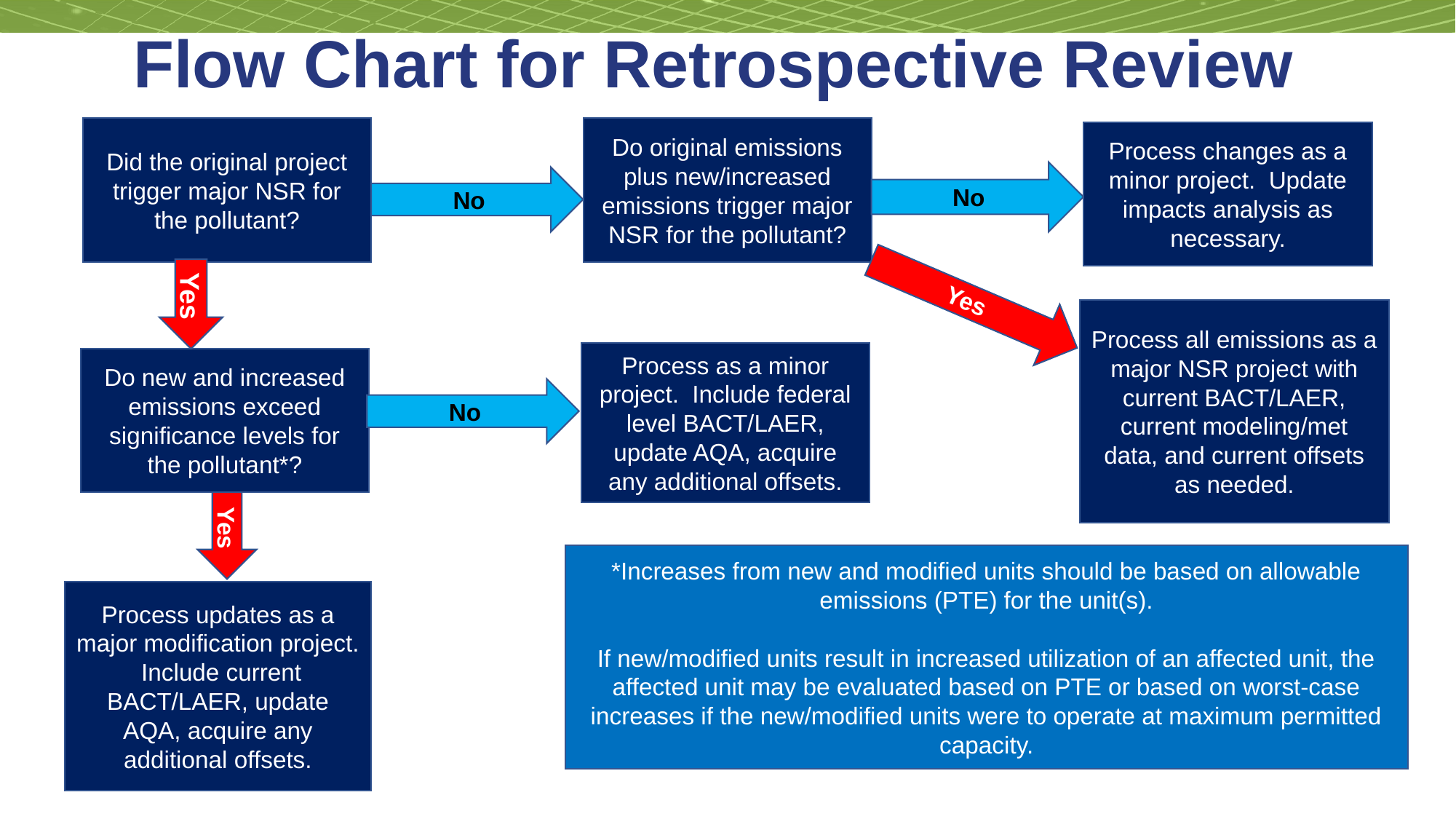

# Flow Chart for Retrospective Review
Did the original project trigger major NSR for the pollutant?
Do original emissions plus new/increased emissions trigger major NSR for the pollutant?
Process changes as a minor project.  Update impacts analysis as necessary.
No
No
Yes
Process all emissions as a major NSR project with current BACT/LAER, current modeling/met data, and current offsets as needed.
Process as a minor project.  Include federal level BACT/LAER, update AQA, acquire any additional offsets.
Do new and increased emissions exceed significance levels for the pollutant*?
No
Yes
Process updates as a major modification project.  Include current BACT/LAER, update AQA, acquire any additional offsets.
Yes
*Increases from new and modified units should be based on allowable emissions (PTE) for the unit(s).

If new/modified units result in increased utilization of an affected unit, the affected unit may be evaluated based on PTE or based on worst-case increases if the new/modified units were to operate at maximum permitted capacity.